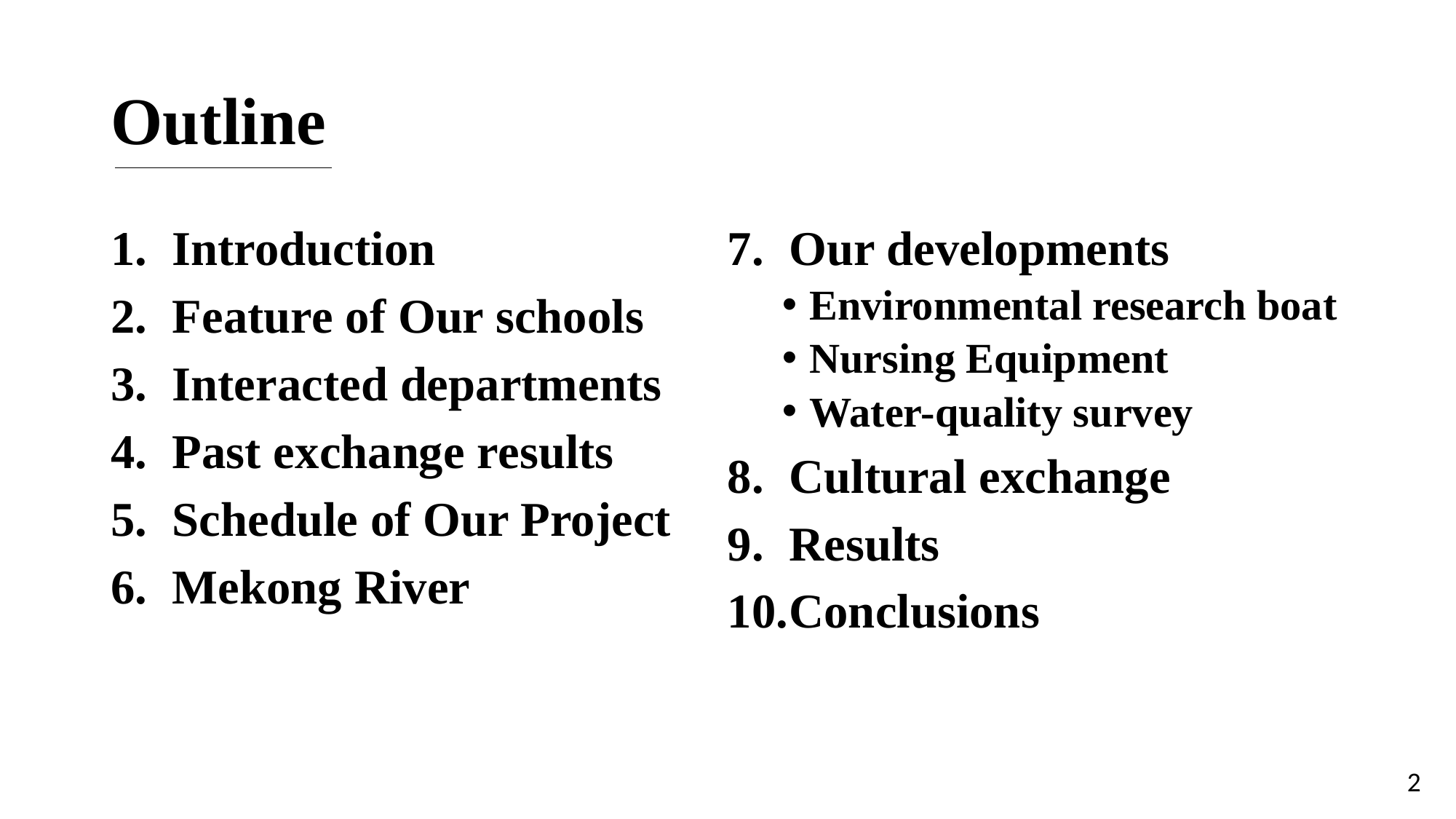

# Outline
Introduction
Feature of Our schools
Interacted departments
Past exchange results
Schedule of Our Project
Mekong River

Our developments
Environmental research boat
Nursing Equipment
Water-quality survey
Cultural exchange
Results
Conclusions
2